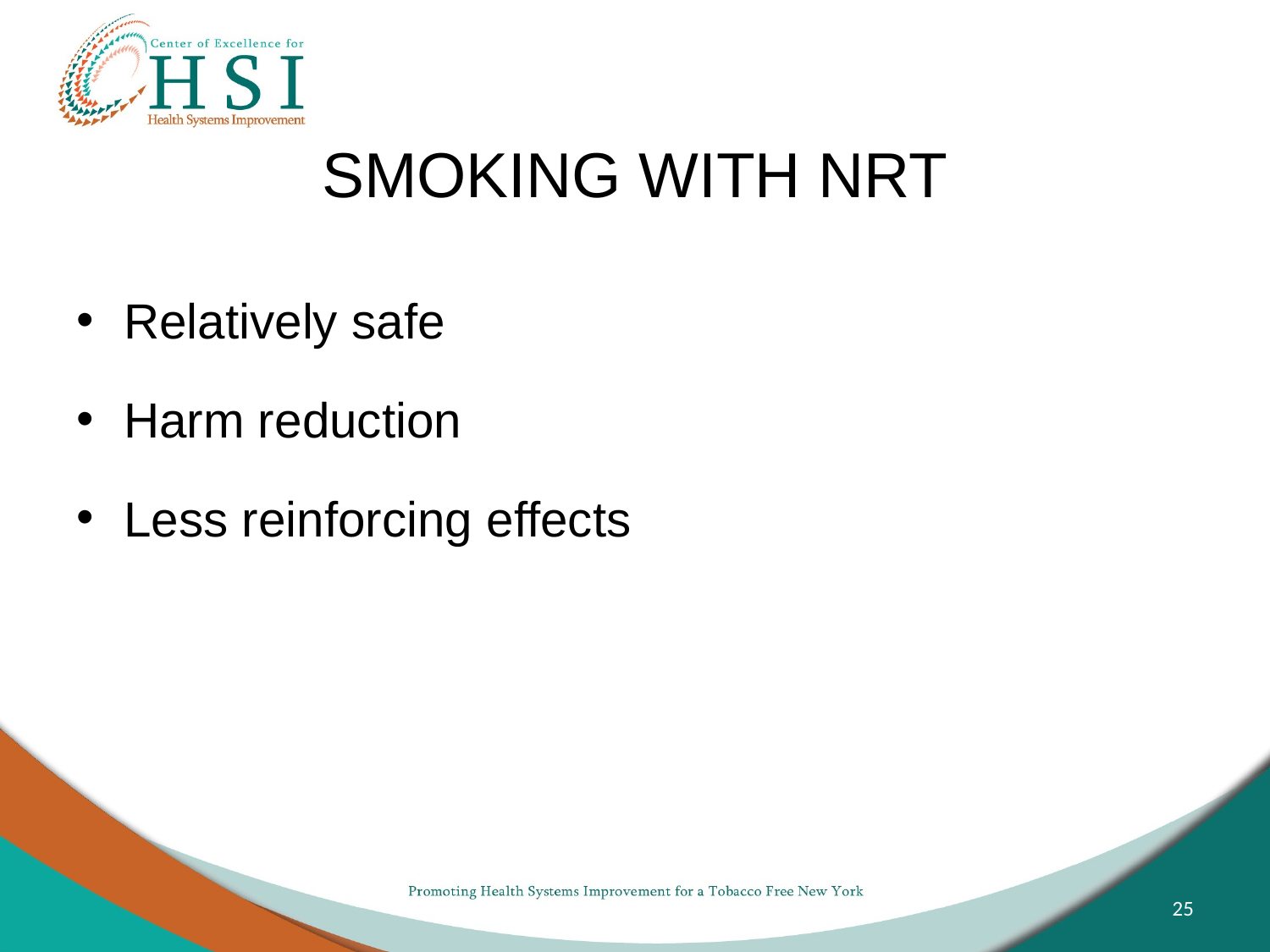

# SMOKING WITH NRT
Relatively safe
Harm reduction
Less reinforcing effects

25